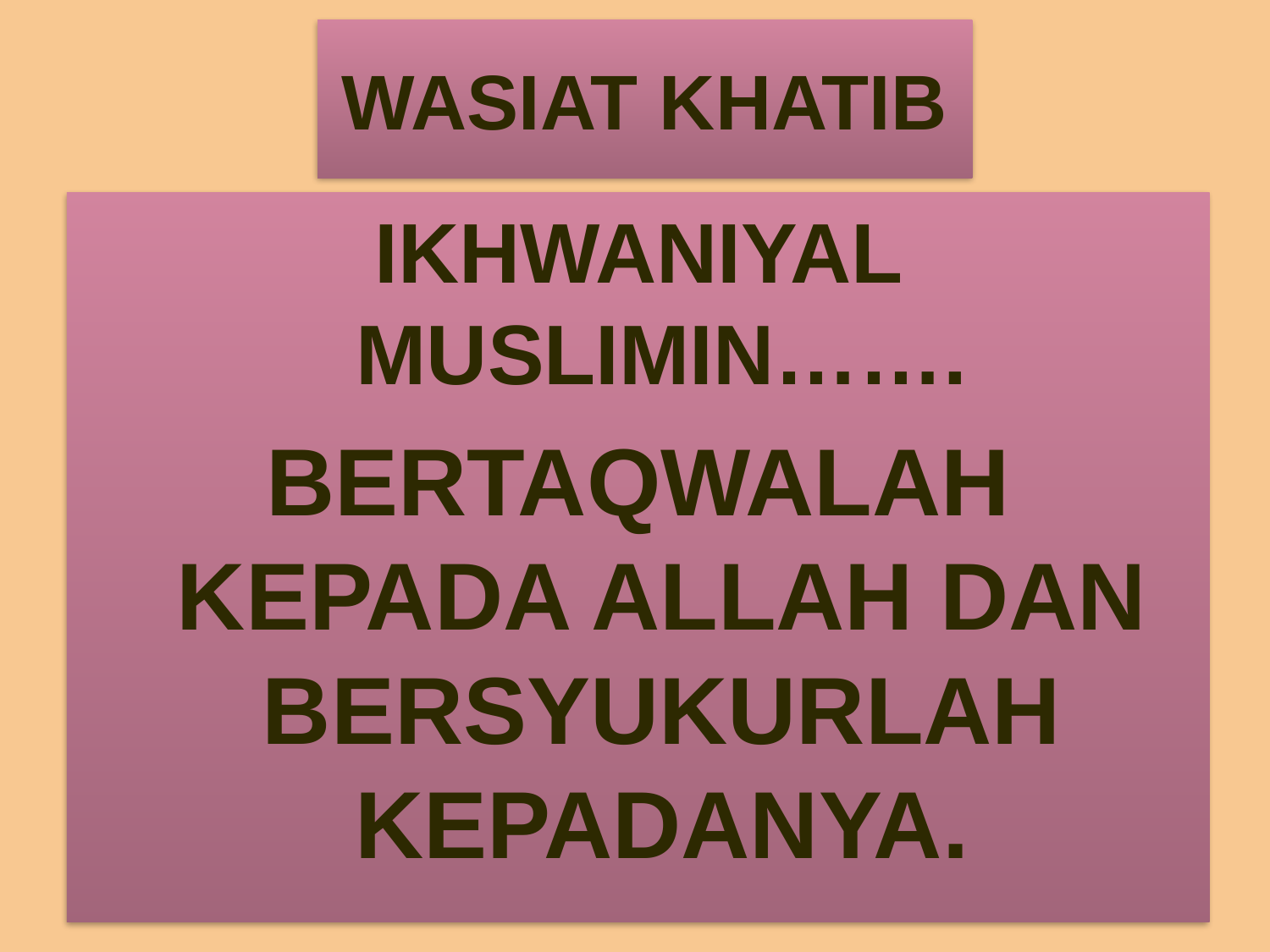

# WASIAT KHATIB
IKHWANIYAL MUSLIMIN…….
BERTAQWALAH KEPADA ALLAH DAN BERSYUKURLAH KEPADANYA.